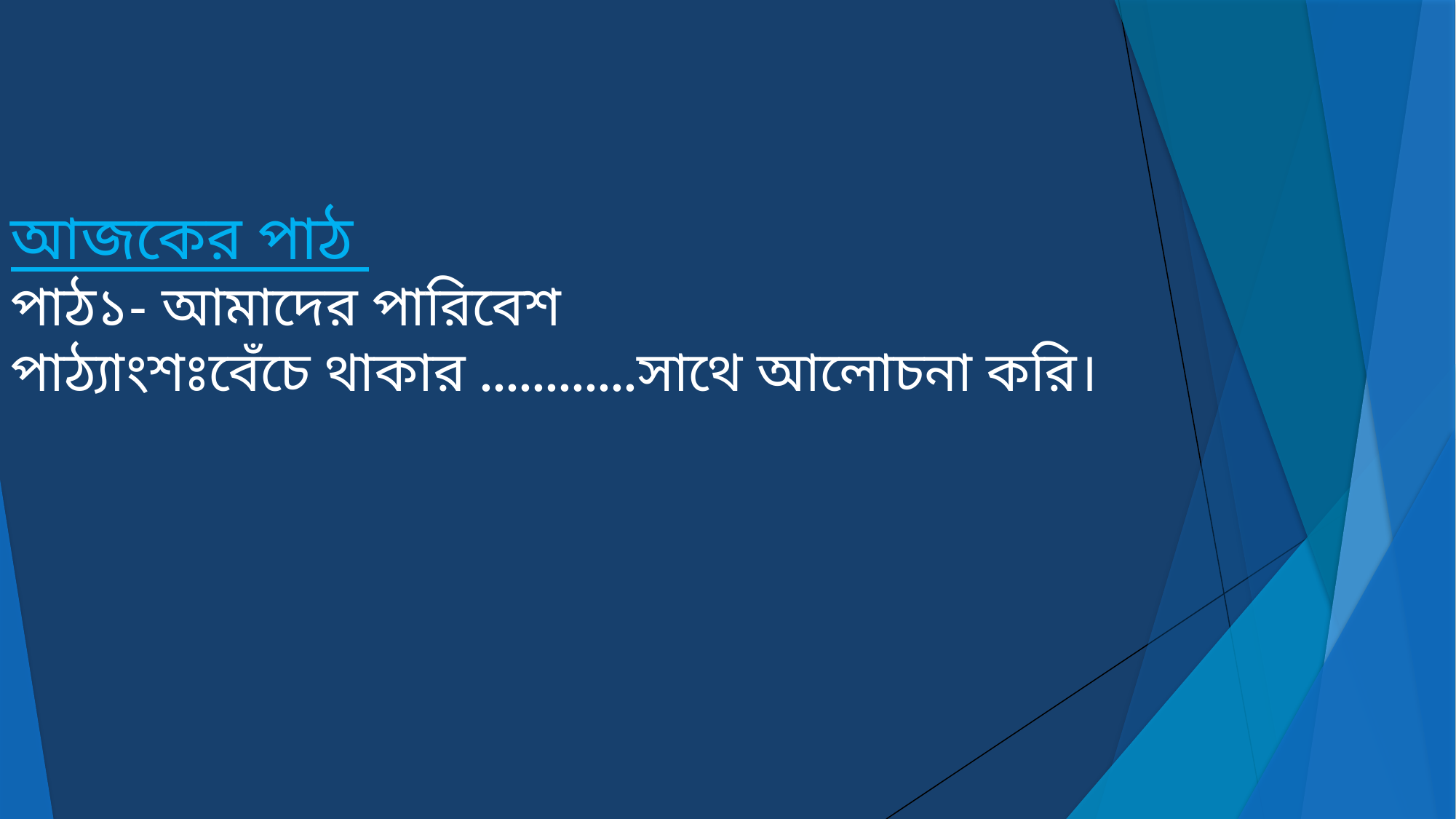

আজকের পাঠ
পাঠ১- আমাদের পারিবেশ
পাঠ্যাংশঃবেঁচে থাকার ............সাথে আলোচনা করি।